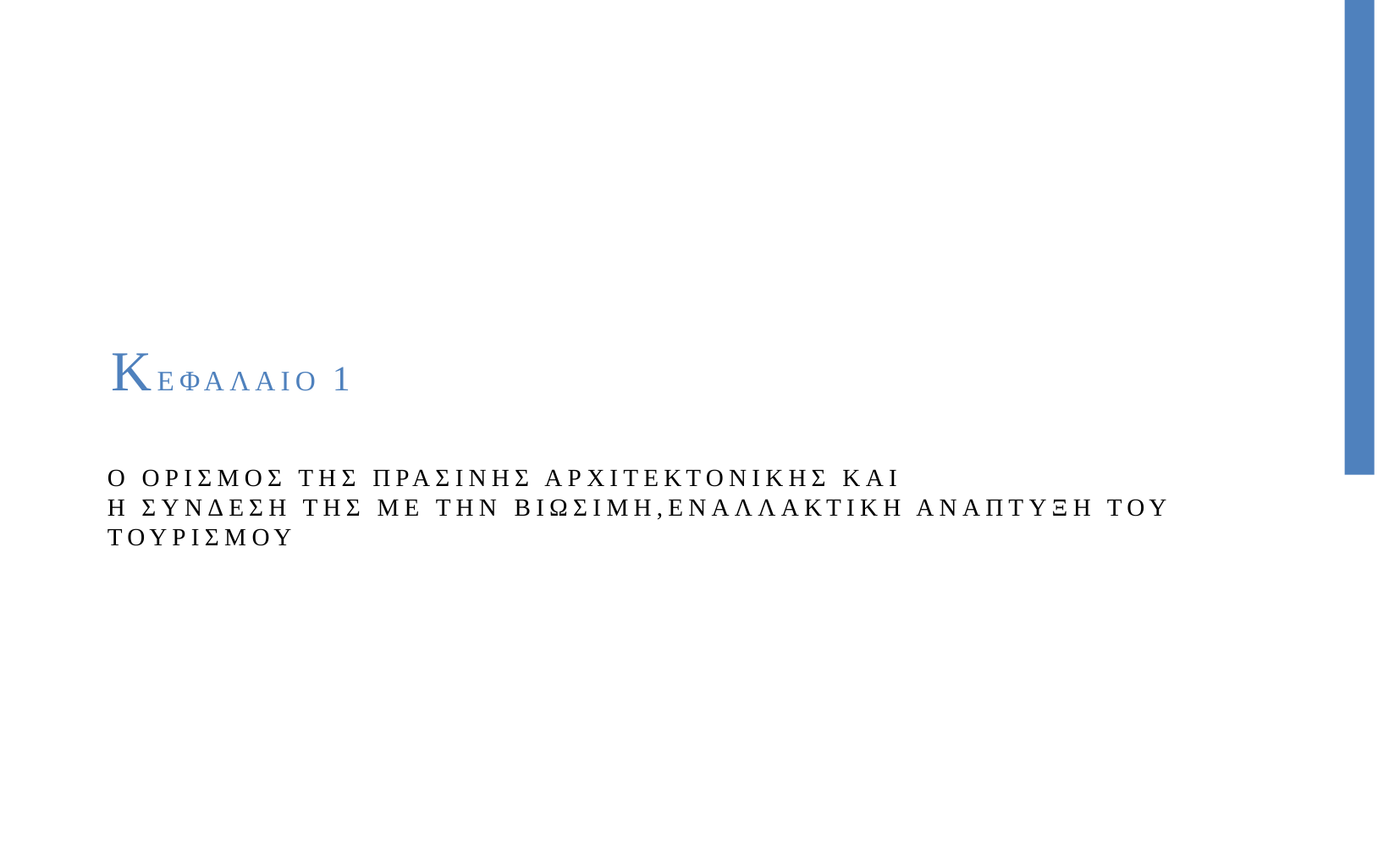

ΚΕΦΑΛΑΙΟ 1

O ΟΡΙΣΜΟΣ ΤΗΣ ΠΡΑΣΙΝΗΣ ΑΡΧΙΤΕΚΤΟΝΙΚΗΣ ΚΑΙ
Η ΣΥΝΔΕΣΗ ΤΗΣ ΜΕ ΤΗΝ ΒΙΩΣΙΜΗ,ΕΝΑΛΛΑΚΤΙΚΗ ΑΝΑΠΤΥΞΗ ΤΟΥ ΤΟΥΡΙΣΜΟΥ